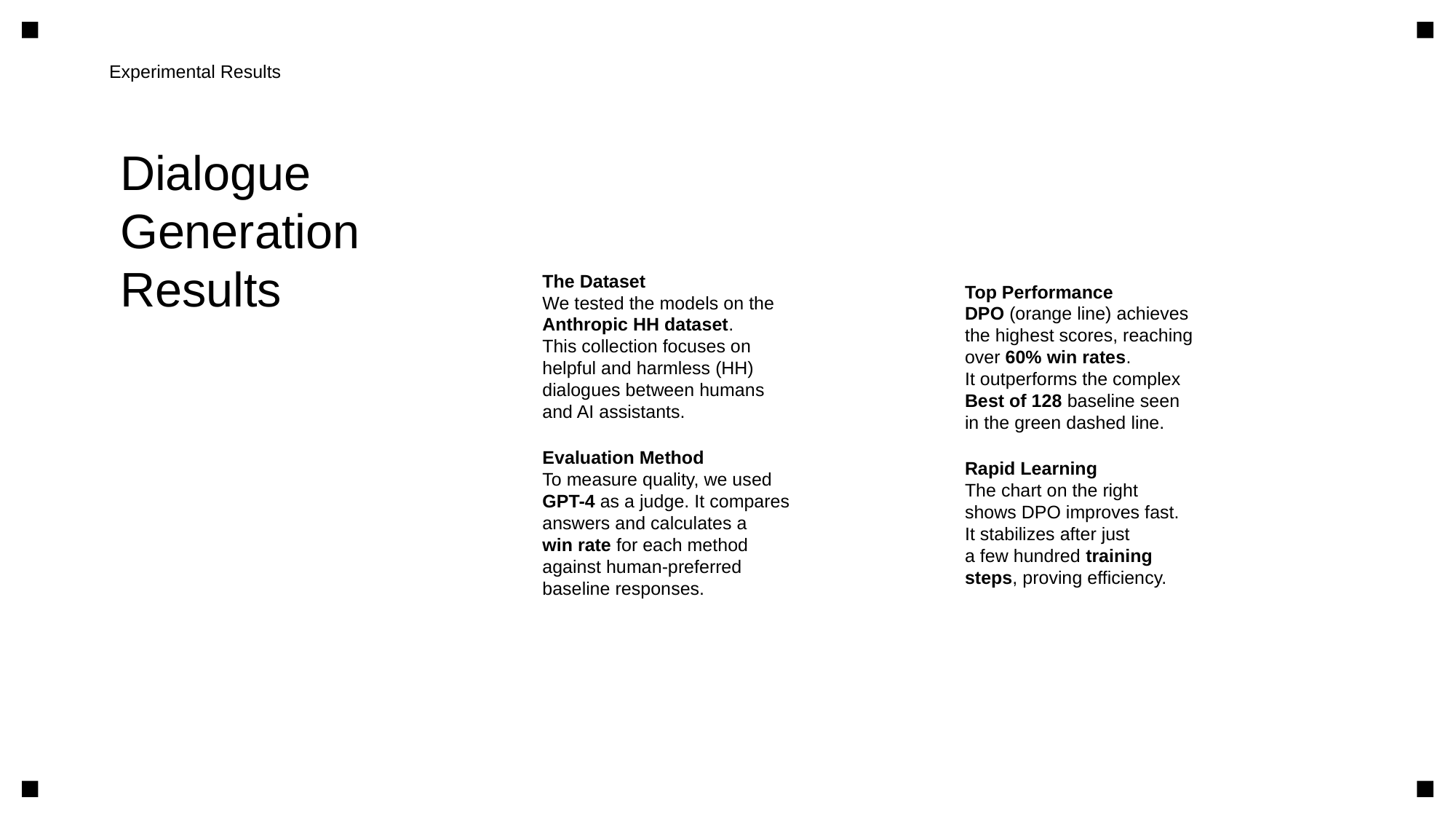

Experimental Results
Dialogue
Generation
Results
The Dataset
We tested the models on the
Anthropic HH dataset.
This collection focuses on
helpful and harmless (HH)
dialogues between humans
and AI assistants.
Evaluation Method
To measure quality, we used
GPT-4 as a judge. It compares
answers and calculates a
win rate for each method
against human-preferred
baseline responses.
Top Performance
DPO (orange line) achieves
the highest scores, reaching
over 60% win rates.
It outperforms the complex
Best of 128 baseline seen
in the green dashed line.
Rapid Learning
The chart on the right
shows DPO improves fast.
It stabilizes after just
a few hundred training
steps, proving efficiency.